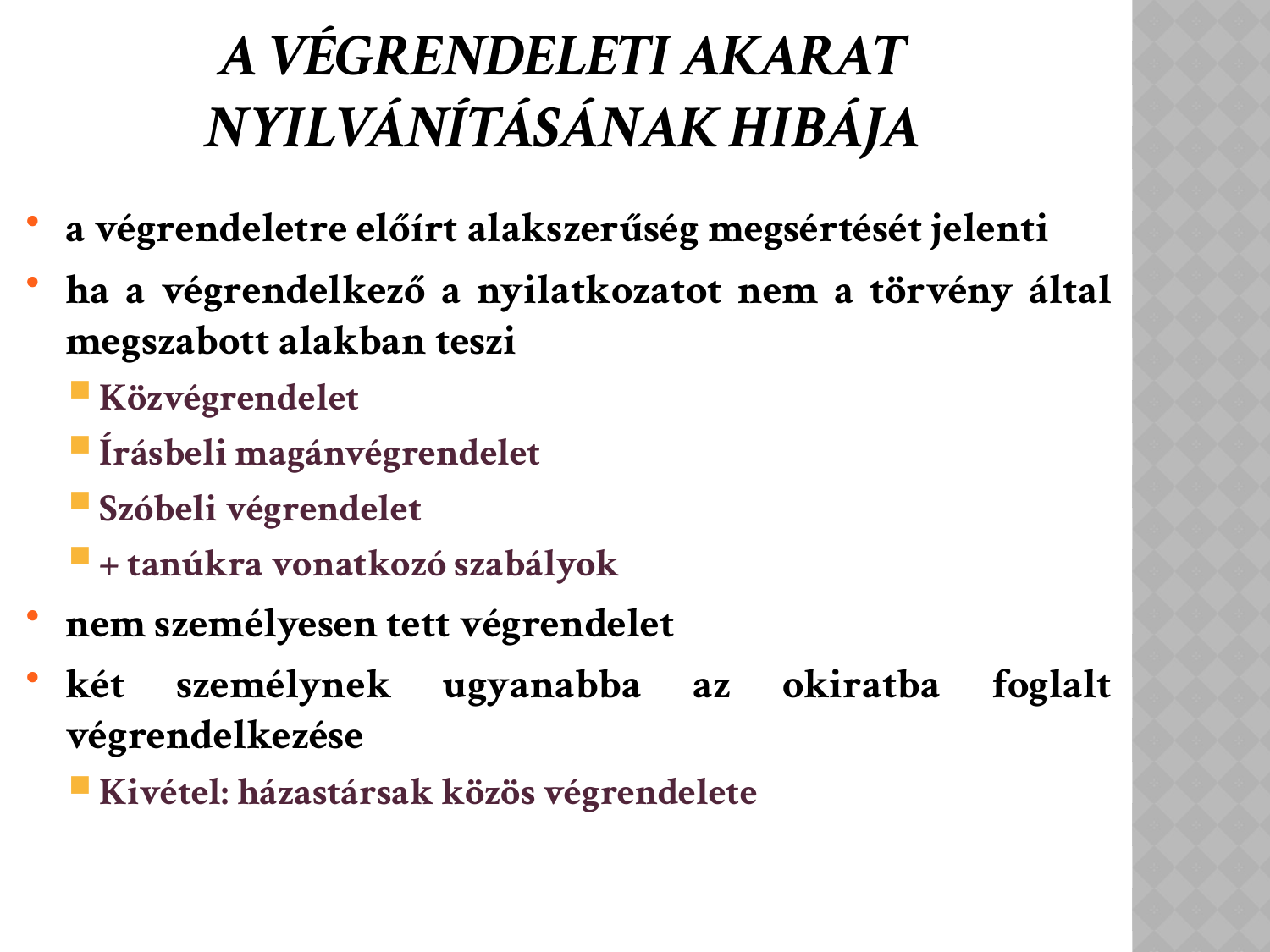

# A végrendeleti akarat nyilvánításának hibája

a végrendeletre előírt alakszerűség megsértését jelenti
ha a végrendelkező a nyilatkozatot nem a törvény által megszabott alakban teszi
Közvégrendelet
Írásbeli magánvégrendelet
Szóbeli végrendelet
+ tanúkra vonatkozó szabályok
nem személyesen tett végrendelet
két személynek ugyanabba az okiratba foglalt végrendelkezése
Kivétel: házastársak közös végrendelete